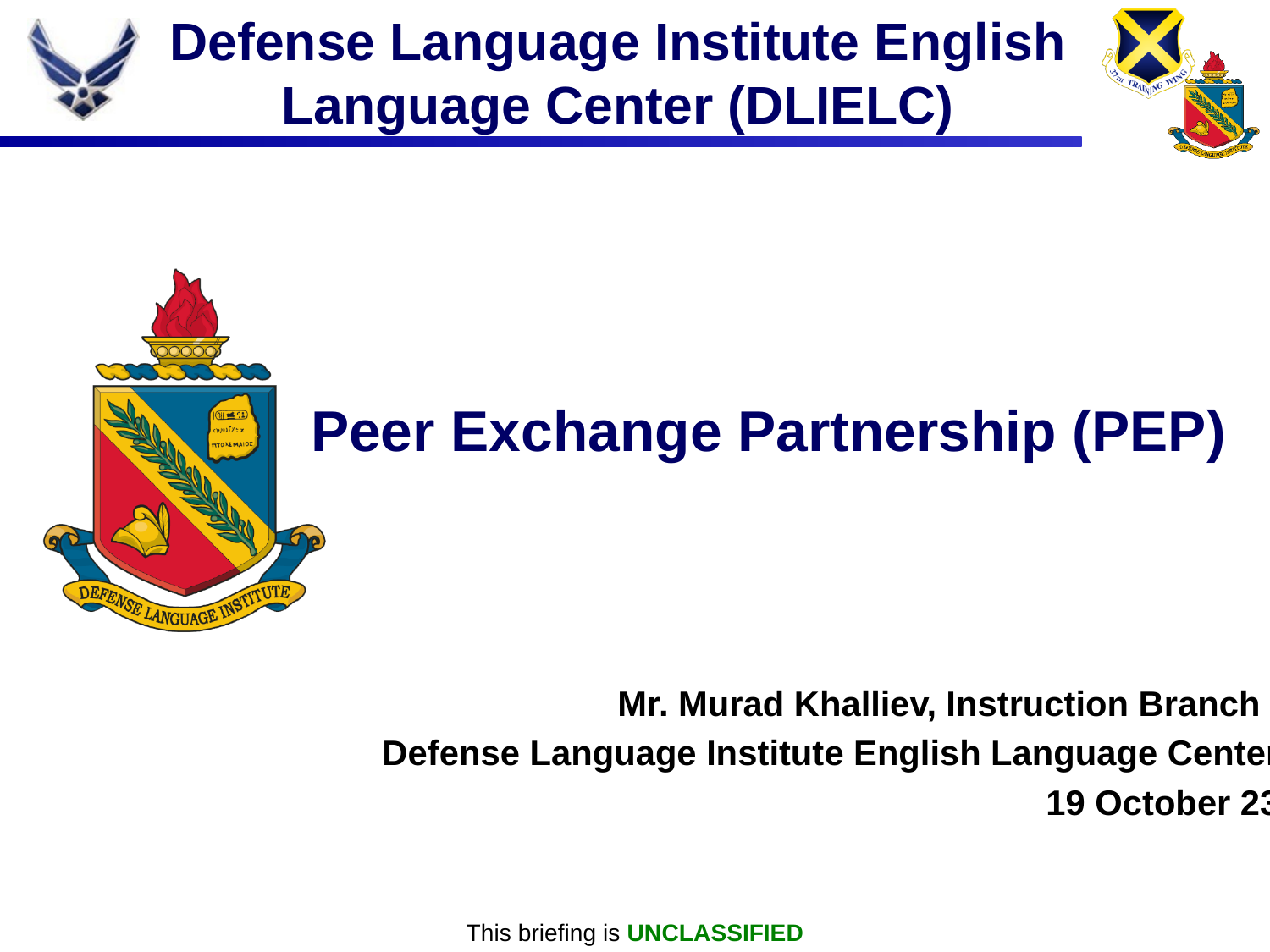

# Peer Exchange Partnership (PEP)
Mr. Murad Khalliev, Instruction Branch
Defense Language Institute English Language Center
19 October 23